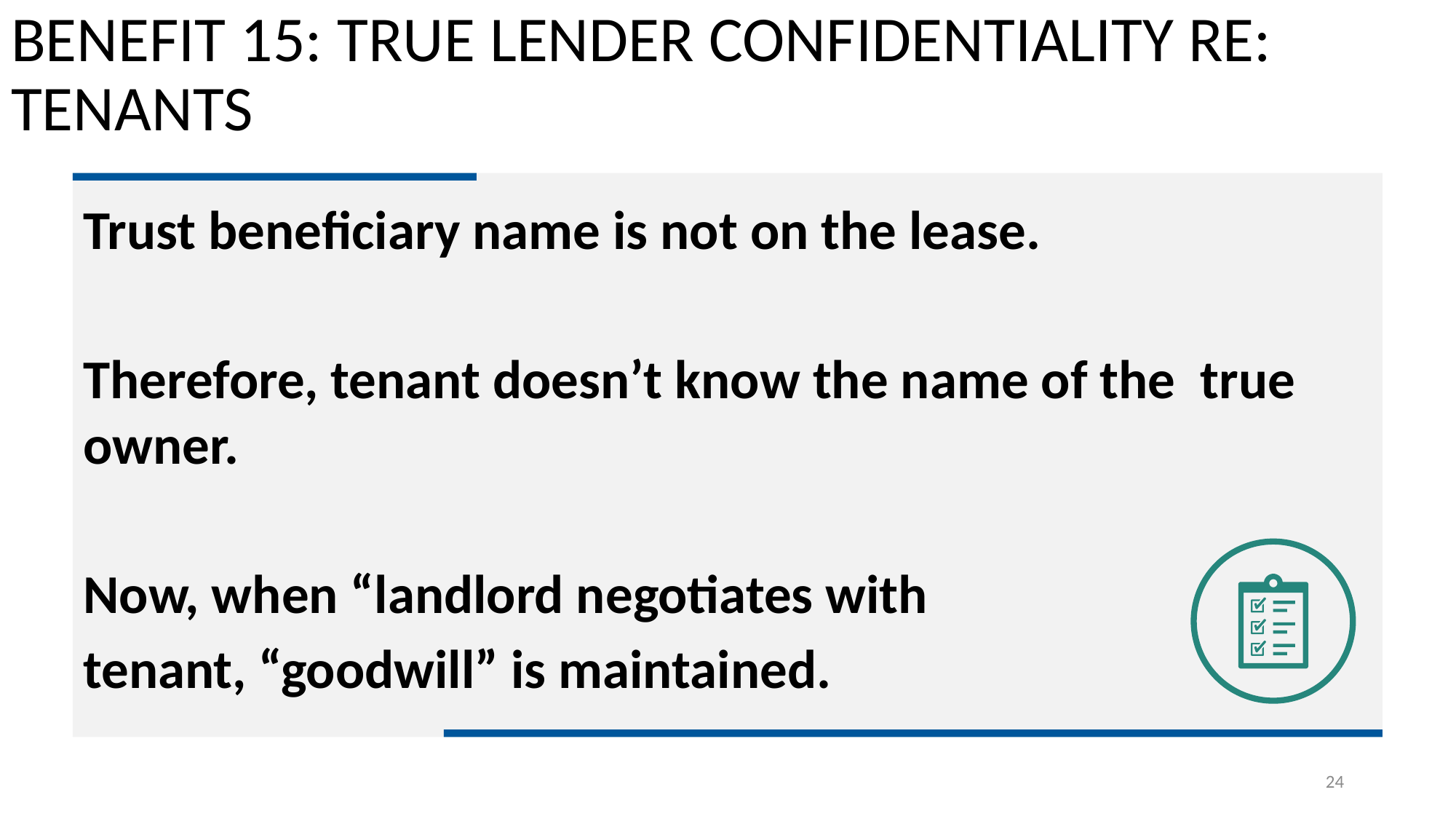

# BENEFIT 15: TRUE LENDER CONFIDENTIALITY RE: TENANTS
Trust beneficiary name is not on the lease.

Therefore, tenant doesn’t know the name of the  true owner.

Now, when “landlord negotiates with
tenant, “goodwill” is maintained.

24